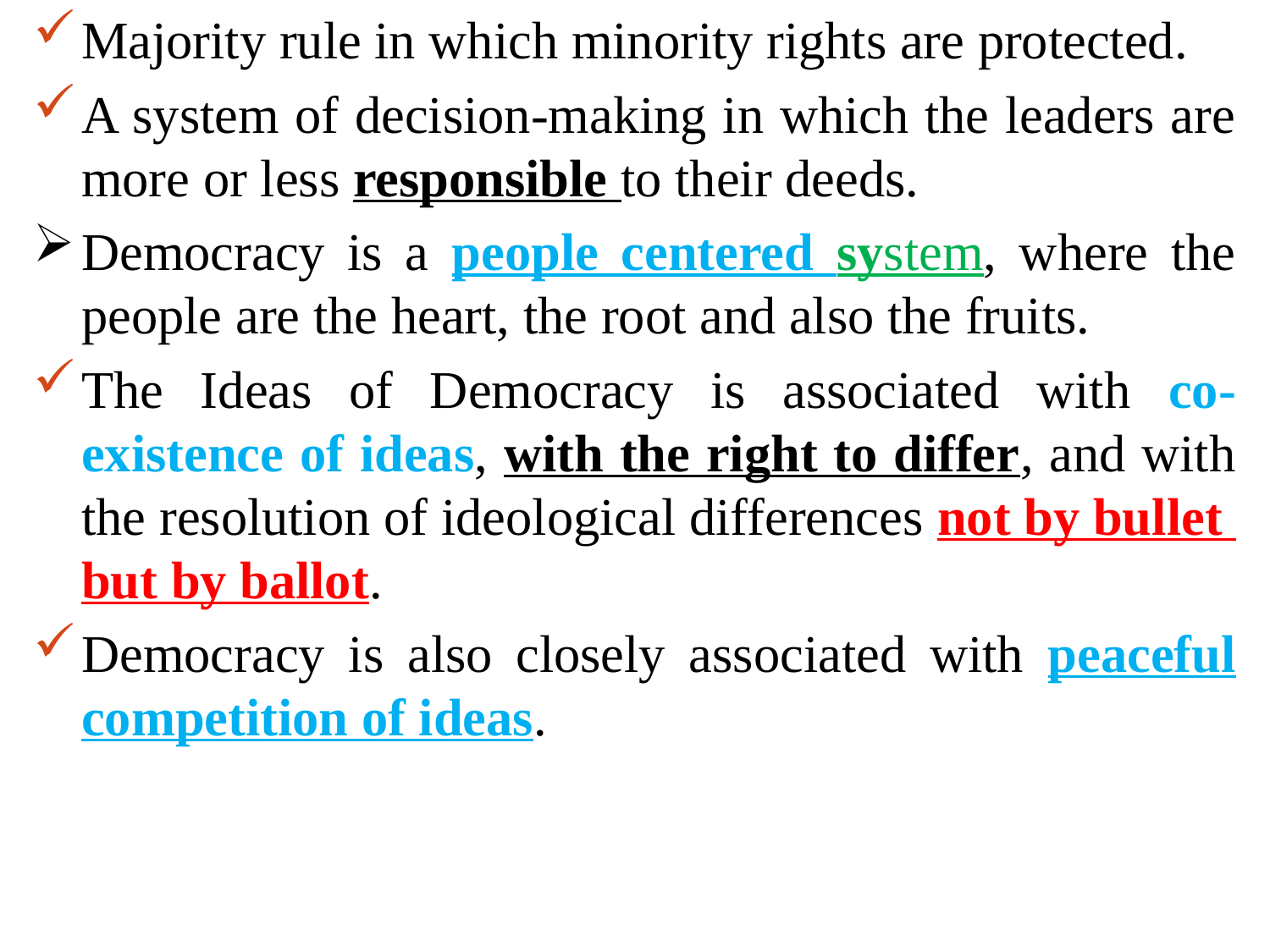

Majority rule in which minority rights are protected.
A system of decision-making in which the leaders are more or less responsible to their deeds.
Democracy is a people centered system, where the people are the heart, the root and also the fruits.
The Ideas of Democracy is associated with co-existence of ideas, with the right to differ, and with the resolution of ideological differences not by bullet  but by ballot.
Democracy is also closely associated with peaceful competition of ideas.